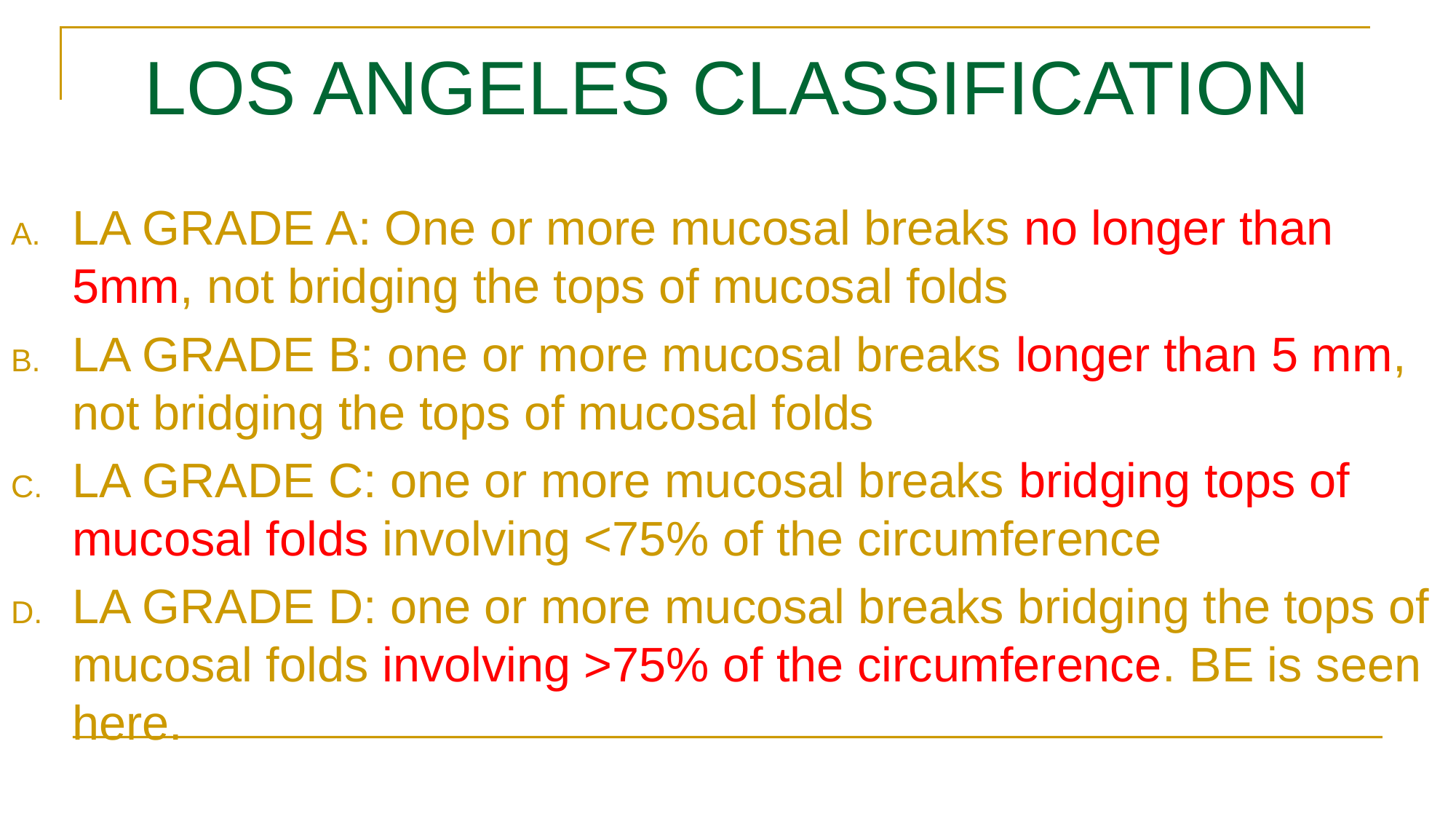

# LOS ANGELES CLASSIFICATION
LA GRADE A: One or more mucosal breaks no longer than 5mm, not bridging the tops of mucosal folds
LA GRADE B: one or more mucosal breaks longer than 5 mm, not bridging the tops of mucosal folds
LA GRADE C: one or more mucosal breaks bridging tops of mucosal folds involving <75% of the circumference
LA GRADE D: one or more mucosal breaks bridging the tops of mucosal folds involving >75% of the circumference. BE is seen here.